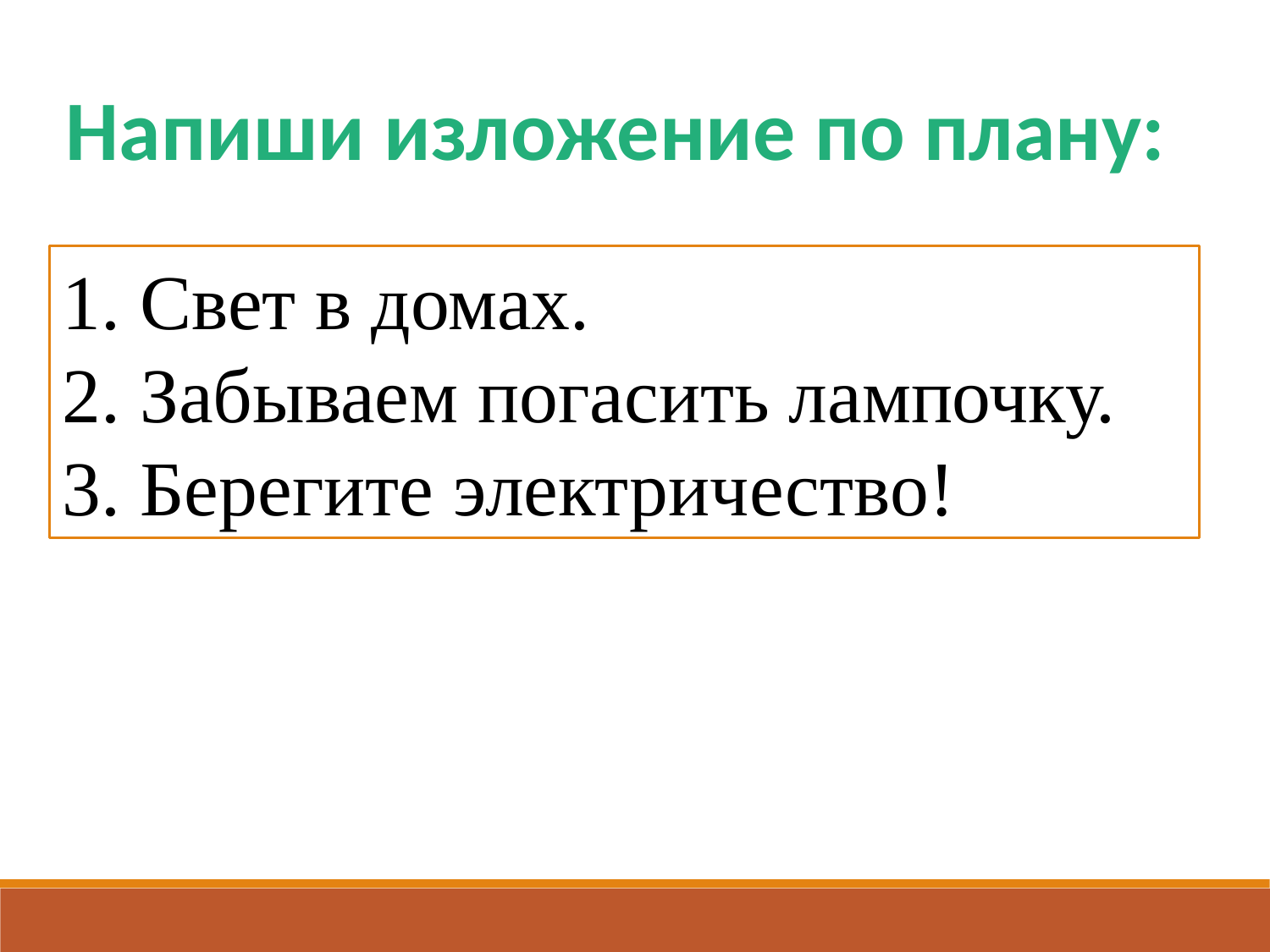

Напиши изложение по плану:
1. Свет в домах.
2. Забываем погасить лампочку.
3. Берегите электричество!